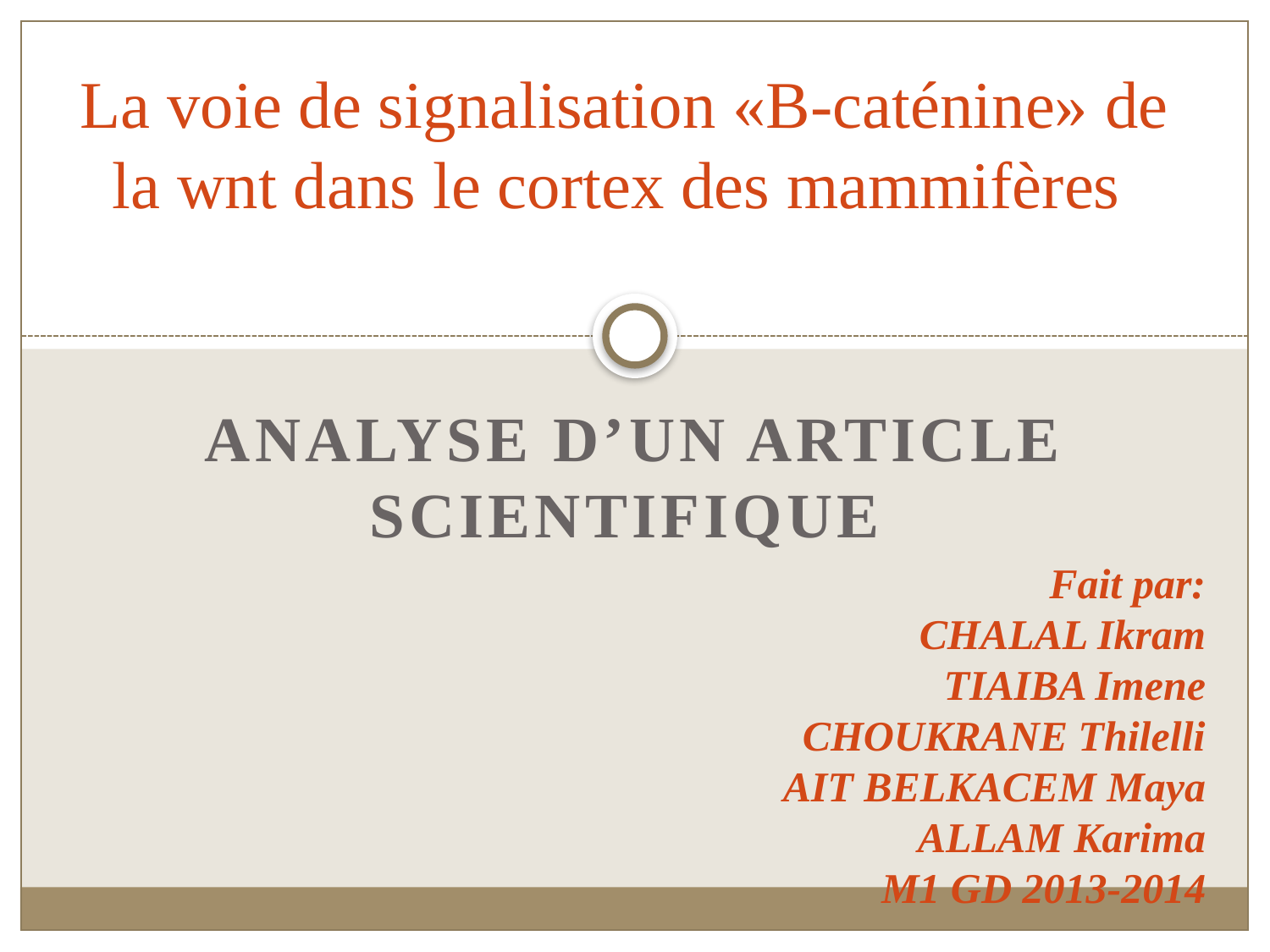

# La voie de signalisation «B-caténine» de la wnt dans le cortex des mammifères
Analyse d’un article scientifique
Fait par:
CHALAL Ikram
TIAIBA Imene
CHOUKRANE Thilelli
AIT BELKACEM Maya
ALLAM Karima
M1 GD 2013-2014